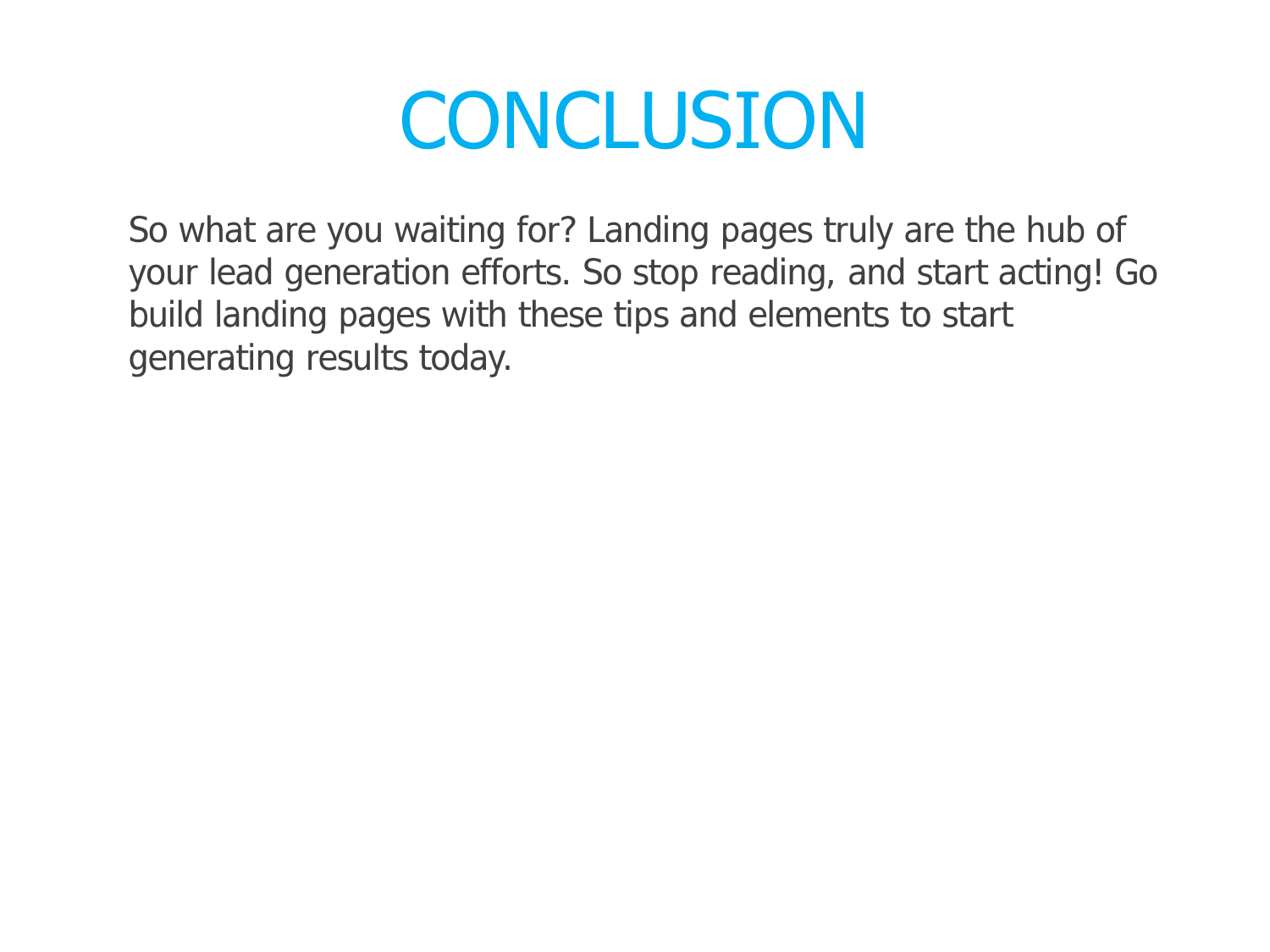

# CONCLUSION
So what are you waiting for? Landing pages truly are the hub of your lead generation efforts. So stop reading, and start acting! Go build landing pages with these tips and elements to start generating results today.